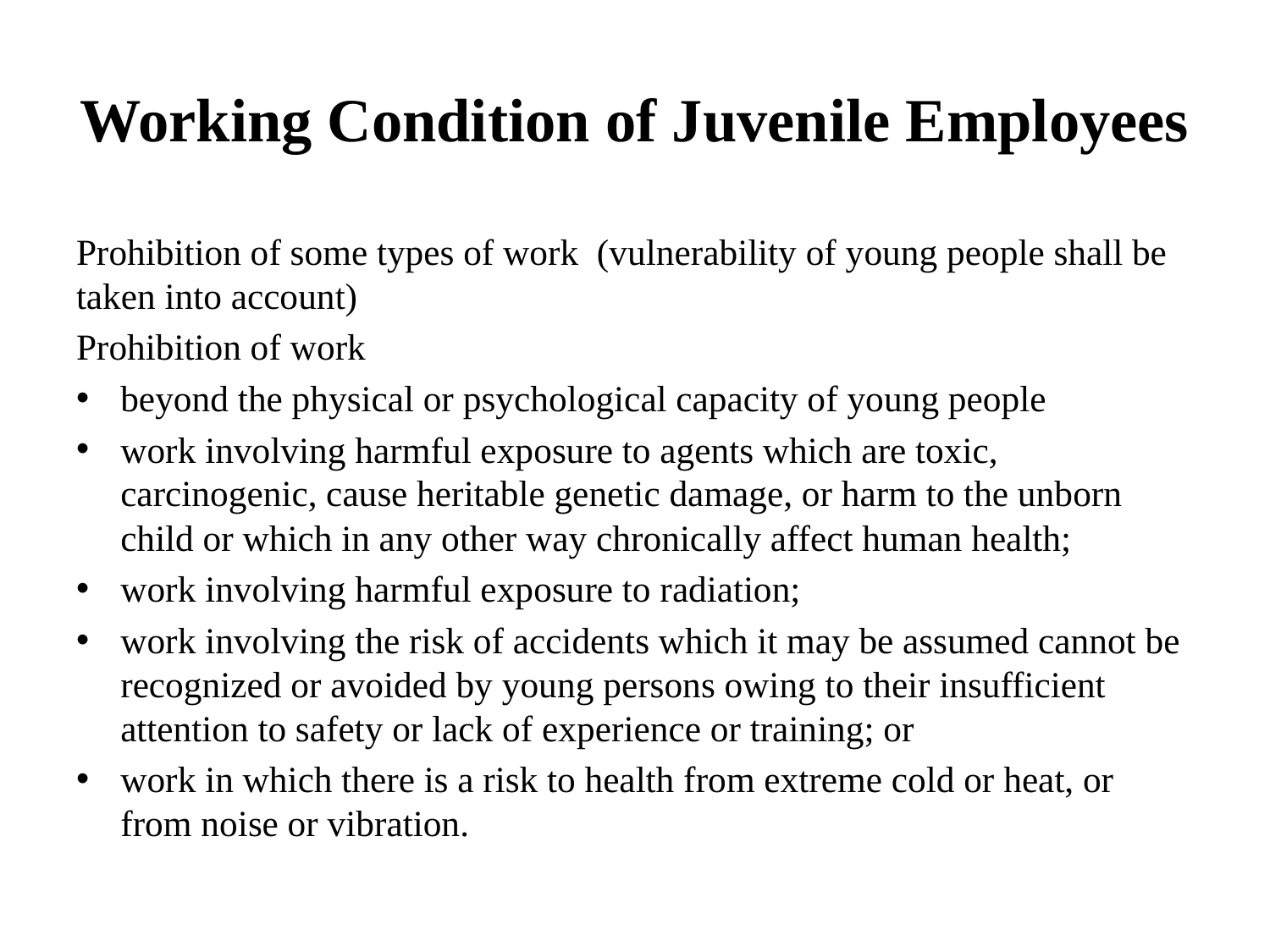

# Working Condition of Juvenile Employees
Prohibition of some types of work  (vulnerability of young people shall be taken into account)
Prohibition of work
beyond the physical or psychological capacity of young people
work involving harmful exposure to agents which are toxic, carcinogenic, cause heritable genetic damage, or harm to the unborn child or which in any other way chronically affect human health;
work involving harmful exposure to radiation;
work involving the risk of accidents which it may be assumed cannot be recognized or avoided by young persons owing to their insufficient attention to safety or lack of experience or training; or
work in which there is a risk to health from extreme cold or heat, or from noise or vibration.